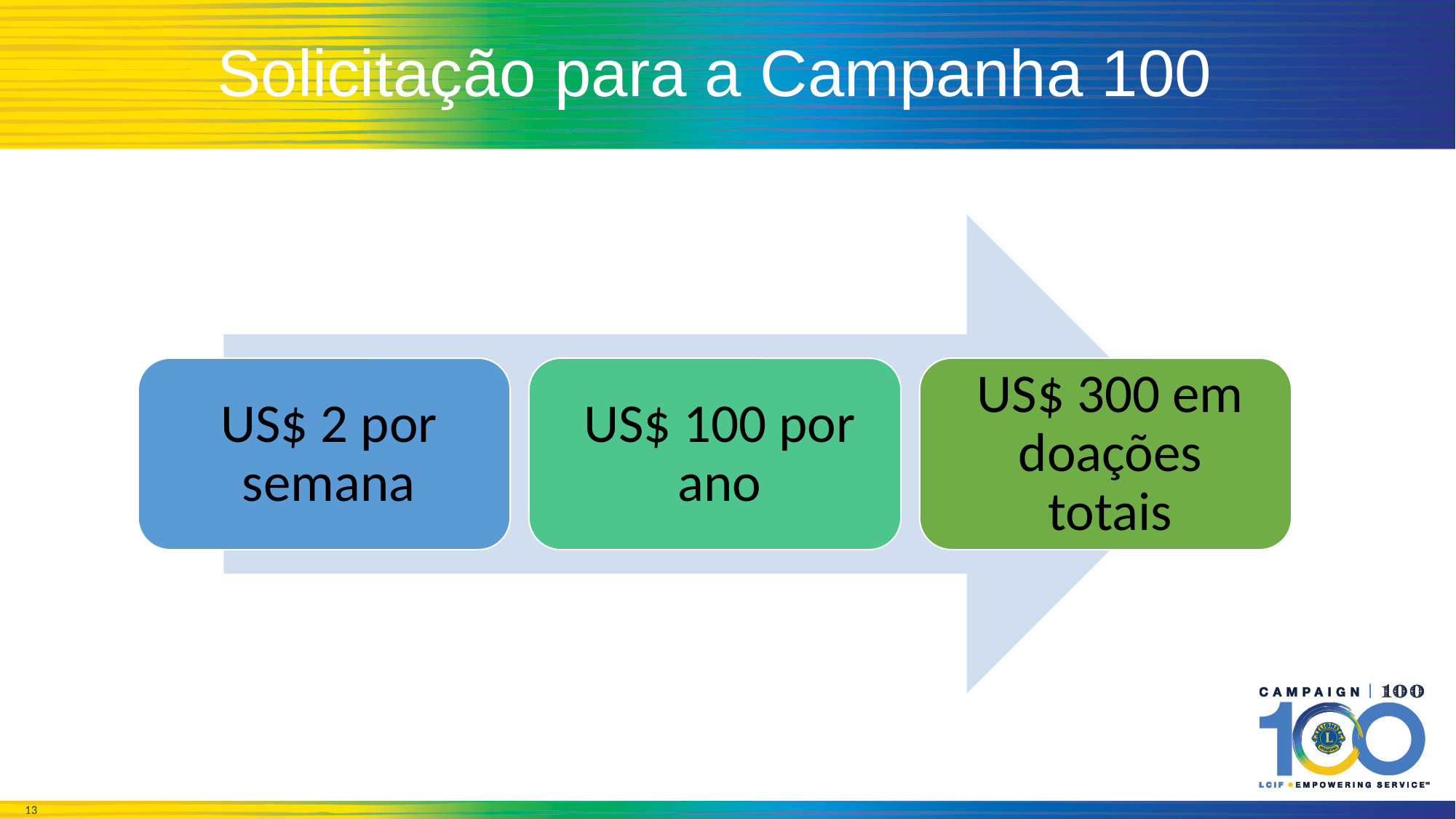

# Solicitação para a Campanha 100
US$ 2 por semana
US$ 100 por ano
US$ 300 em doações totais